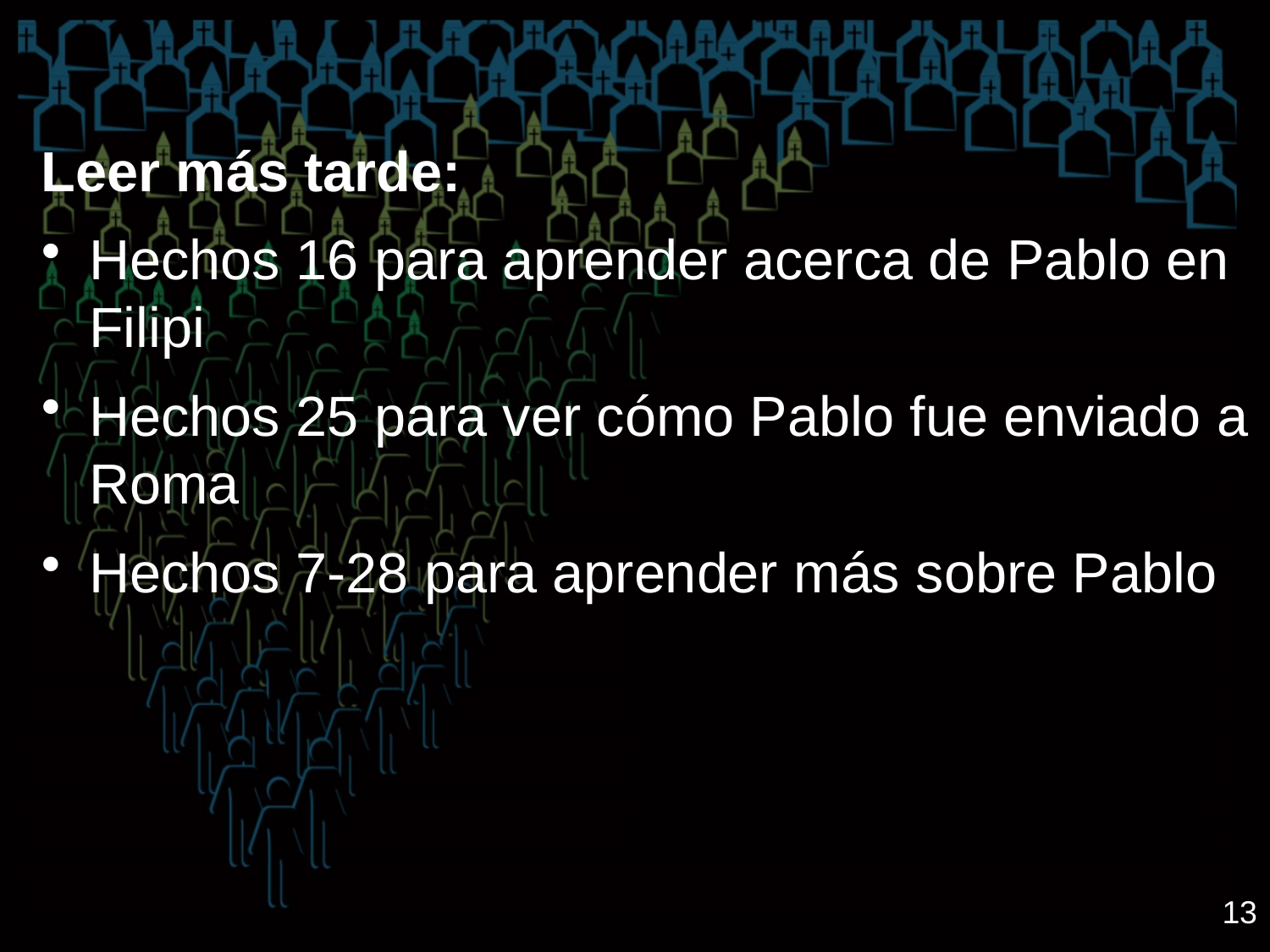

Leer más tarde:
Hechos 16 para aprender acerca de Pablo en Filipi
Hechos 25 para ver cómo Pablo fue enviado a Roma
Hechos 7-28 para aprender más sobre Pablo
13